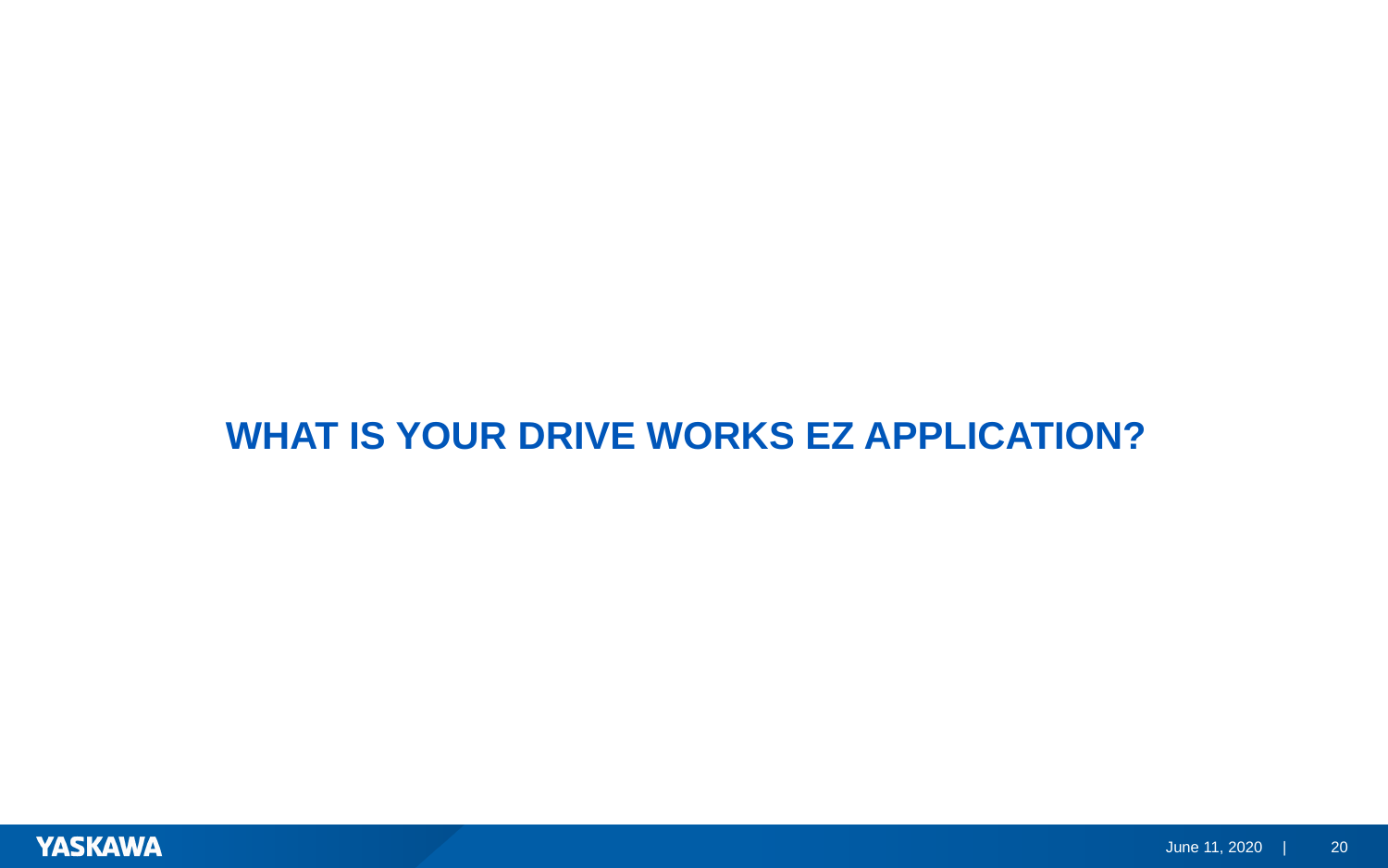

# What is your Drive Works EZ application?